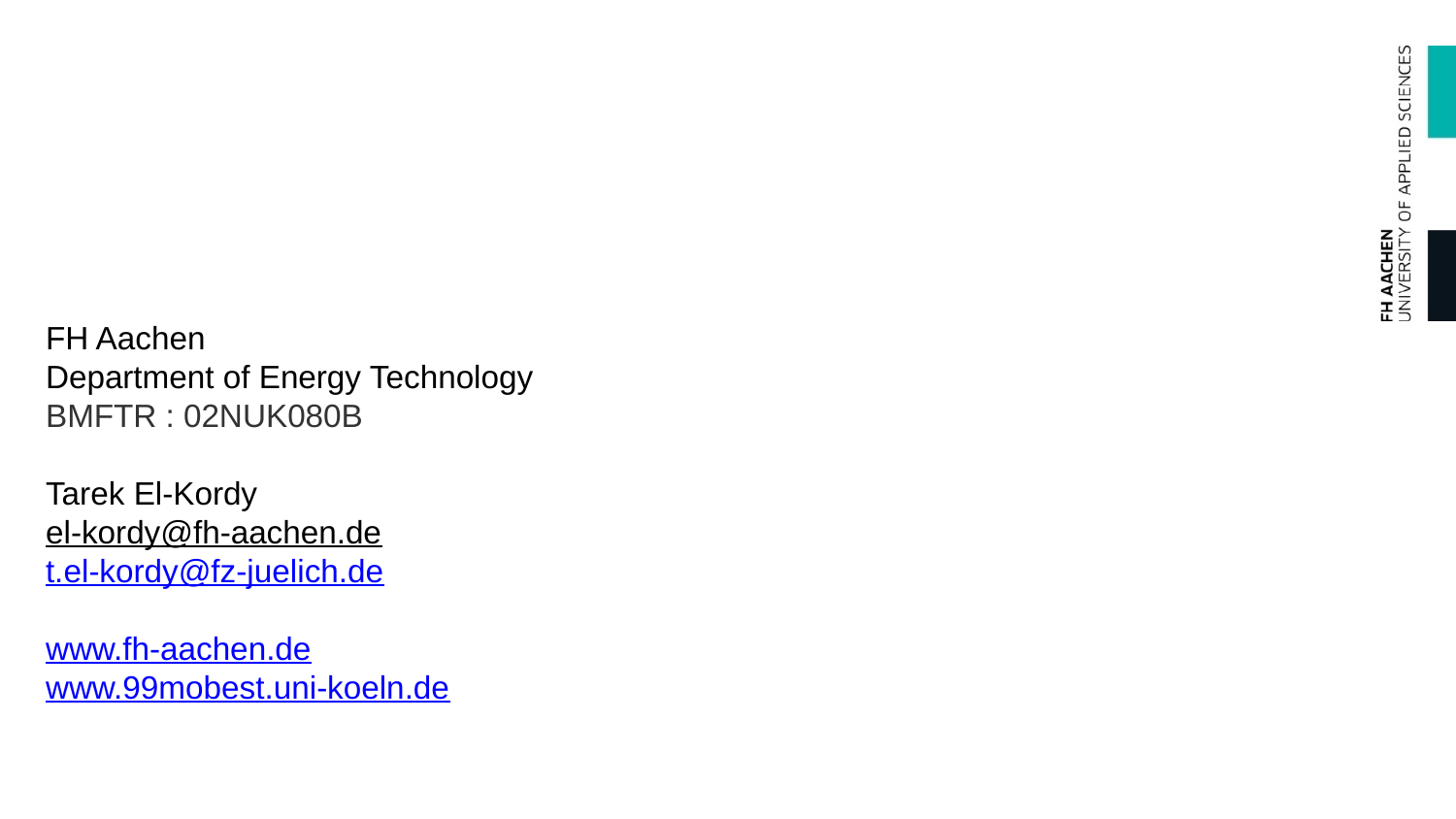

# FH Aachen Department of Energy Technology BMFTR : 02NUK080B Tarek El-Kordy el-kordy@fh-aachen.de t.el-kordy@fz-juelich.de www.fh-aachen.de www.99mobest.uni-koeln.de
© FH AACHEN UNIVERSITY OF APPLIED SCIENCES  |  REKTOR  |  BAYERNALLEE 11  |  52066 AACHEN  |  WWW.FH-AACHEN.DE